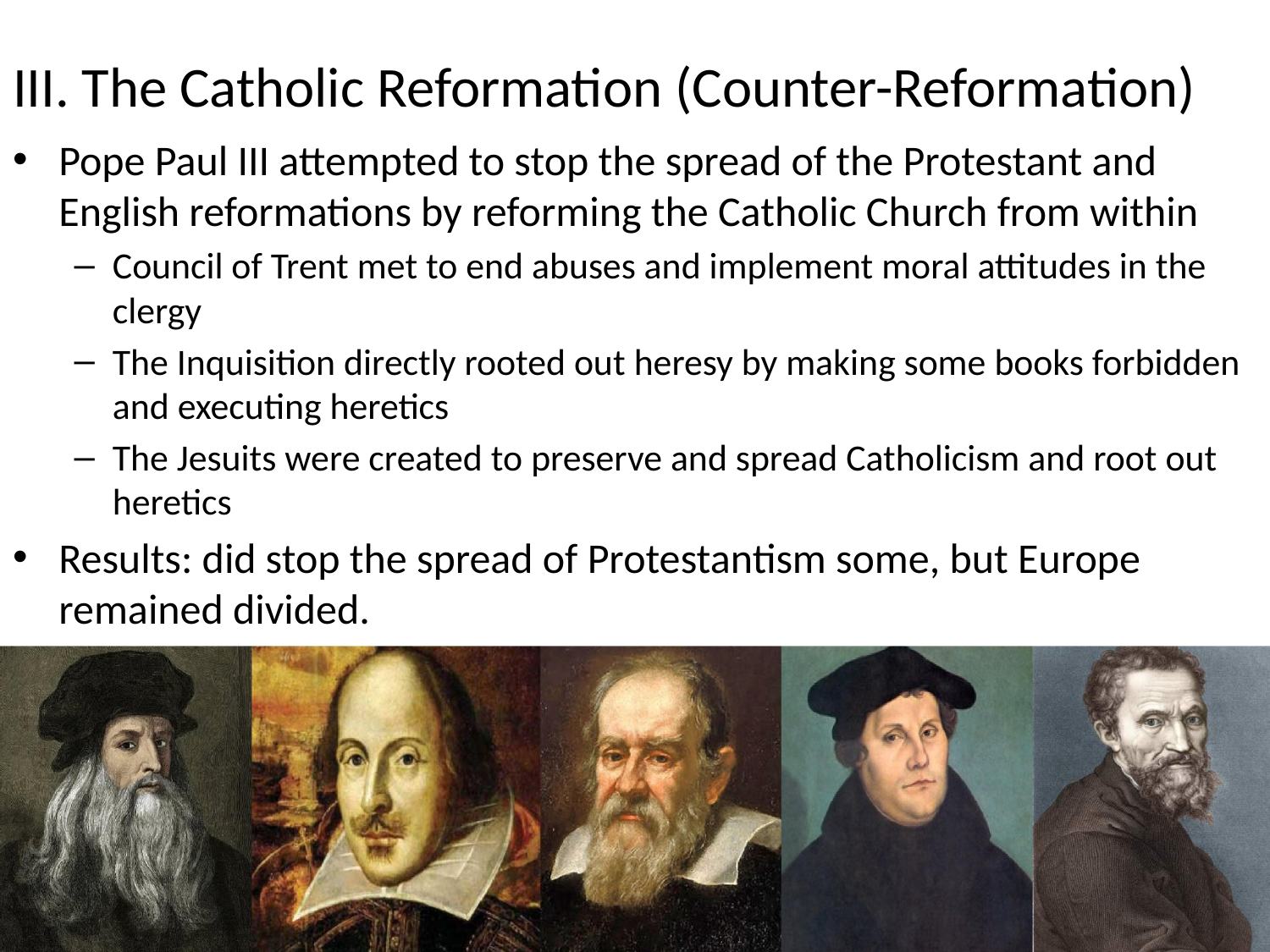

# III. The Catholic Reformation (Counter-Reformation)
Pope Paul III attempted to stop the spread of the Protestant and English reformations by reforming the Catholic Church from within
Council of Trent met to end abuses and implement moral attitudes in the clergy
The Inquisition directly rooted out heresy by making some books forbidden and executing heretics
The Jesuits were created to preserve and spread Catholicism and root out heretics
Results: did stop the spread of Protestantism some, but Europe remained divided.